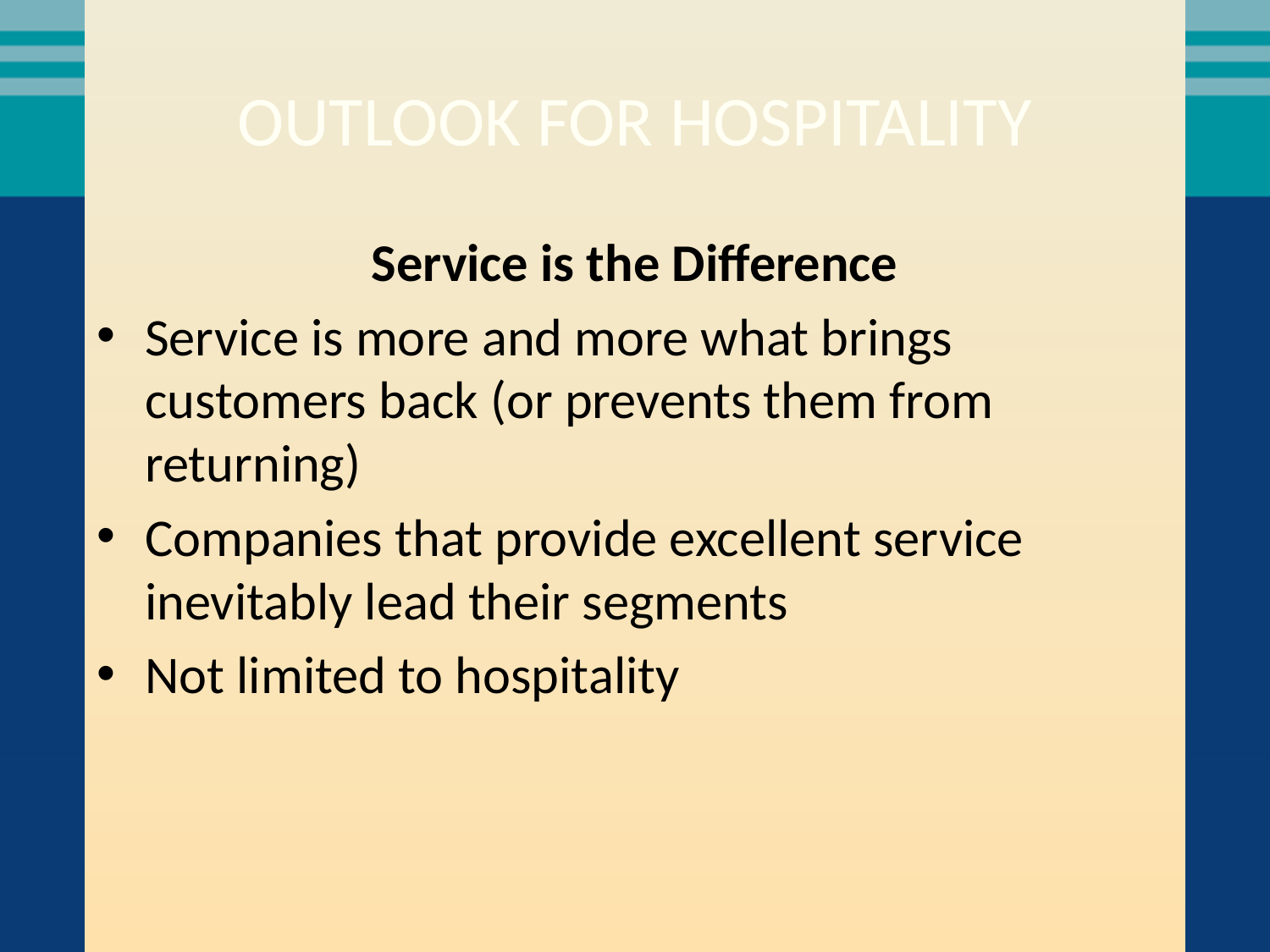

# OUTLOOK FOR HOSPITALITY
Service is the Difference
Service is more and more what brings customers back (or prevents them from returning)
Companies that provide excellent service inevitably lead their segments
Not limited to hospitality